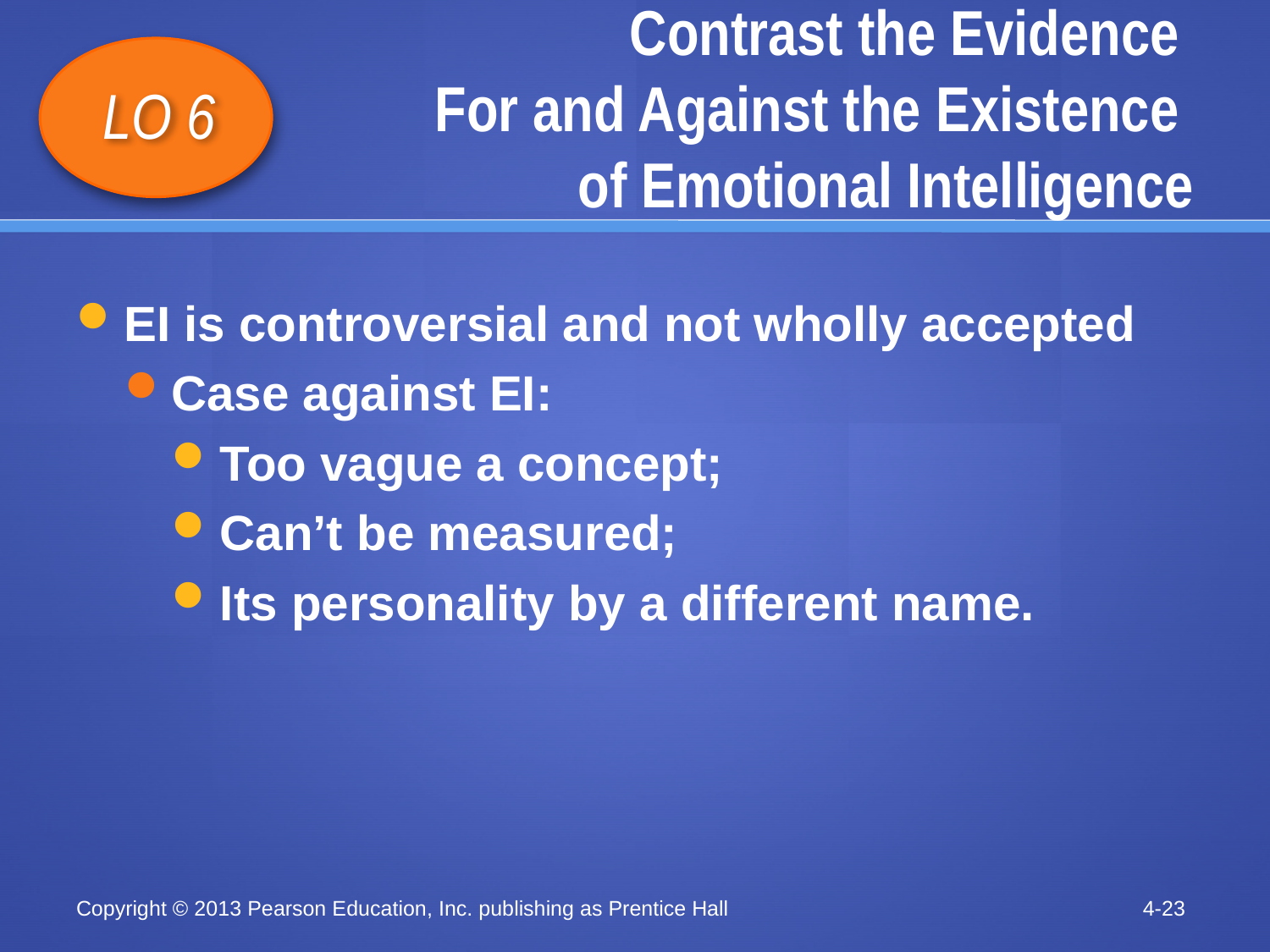

# Contrast the Evidence For and Against the Existence of Emotional Intelligence

LO 6
EI is controversial and not wholly accepted
Case against EI:
Too vague a concept;
Can’t be measured;
Its personality by a different name.
Copyright © 2013 Pearson Education, Inc. publishing as Prentice Hall
4-23